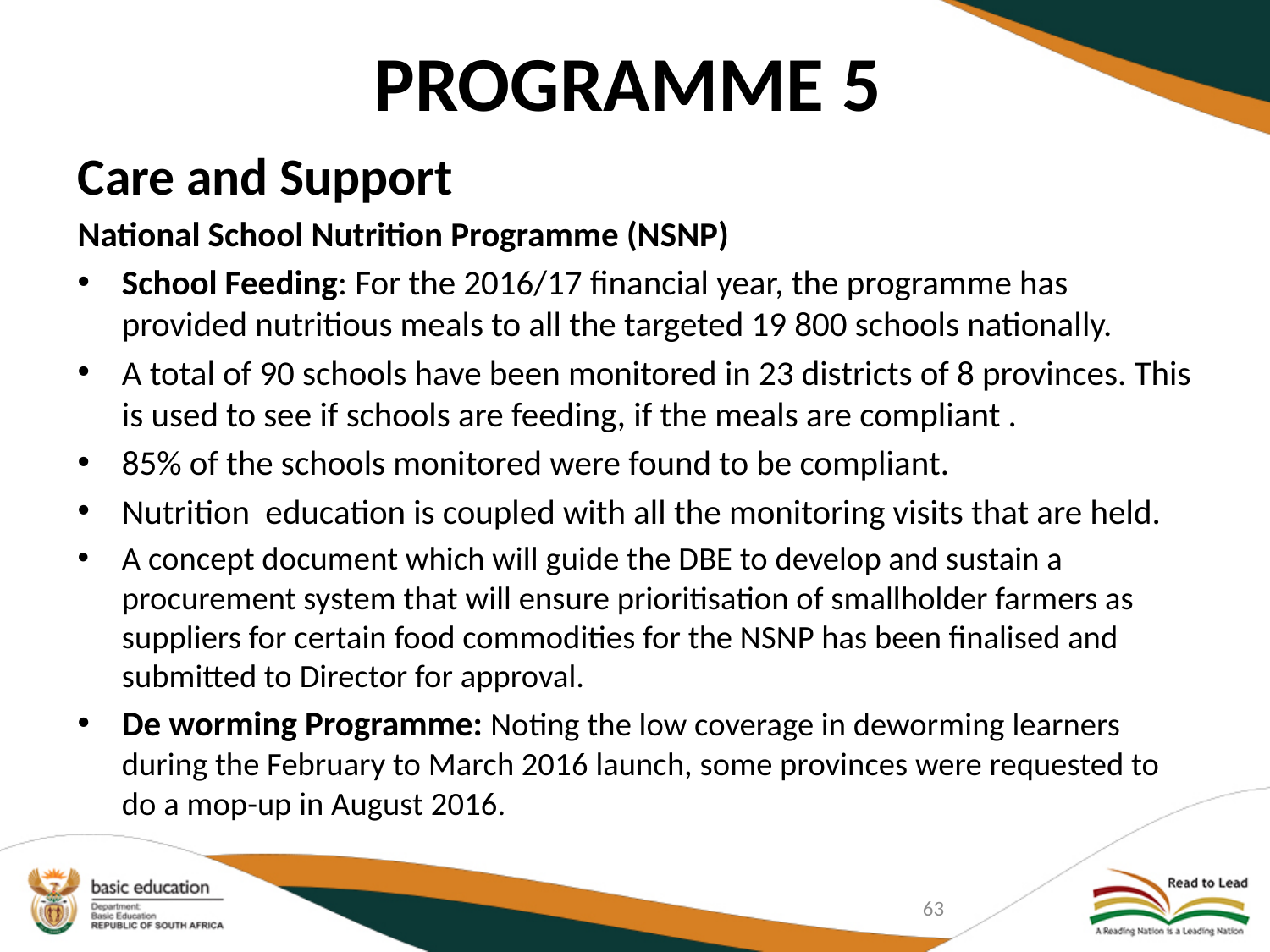

# PROGRAMME 5
Care and Support
National School Nutrition Programme (NSNP)
School Feeding: For the 2016/17 financial year, the programme has provided nutritious meals to all the targeted 19 800 schools nationally.
A total of 90 schools have been monitored in 23 districts of 8 provinces. This is used to see if schools are feeding, if the meals are compliant .
85% of the schools monitored were found to be compliant.
Nutrition  education is coupled with all the monitoring visits that are held.
A concept document which will guide the DBE to develop and sustain a procurement system that will ensure prioritisation of smallholder farmers as suppliers for certain food commodities for the NSNP has been finalised and submitted to Director for approval.
De worming Programme: Noting the low coverage in deworming learners during the February to March 2016 launch, some provinces were requested to do a mop-up in August 2016.
63